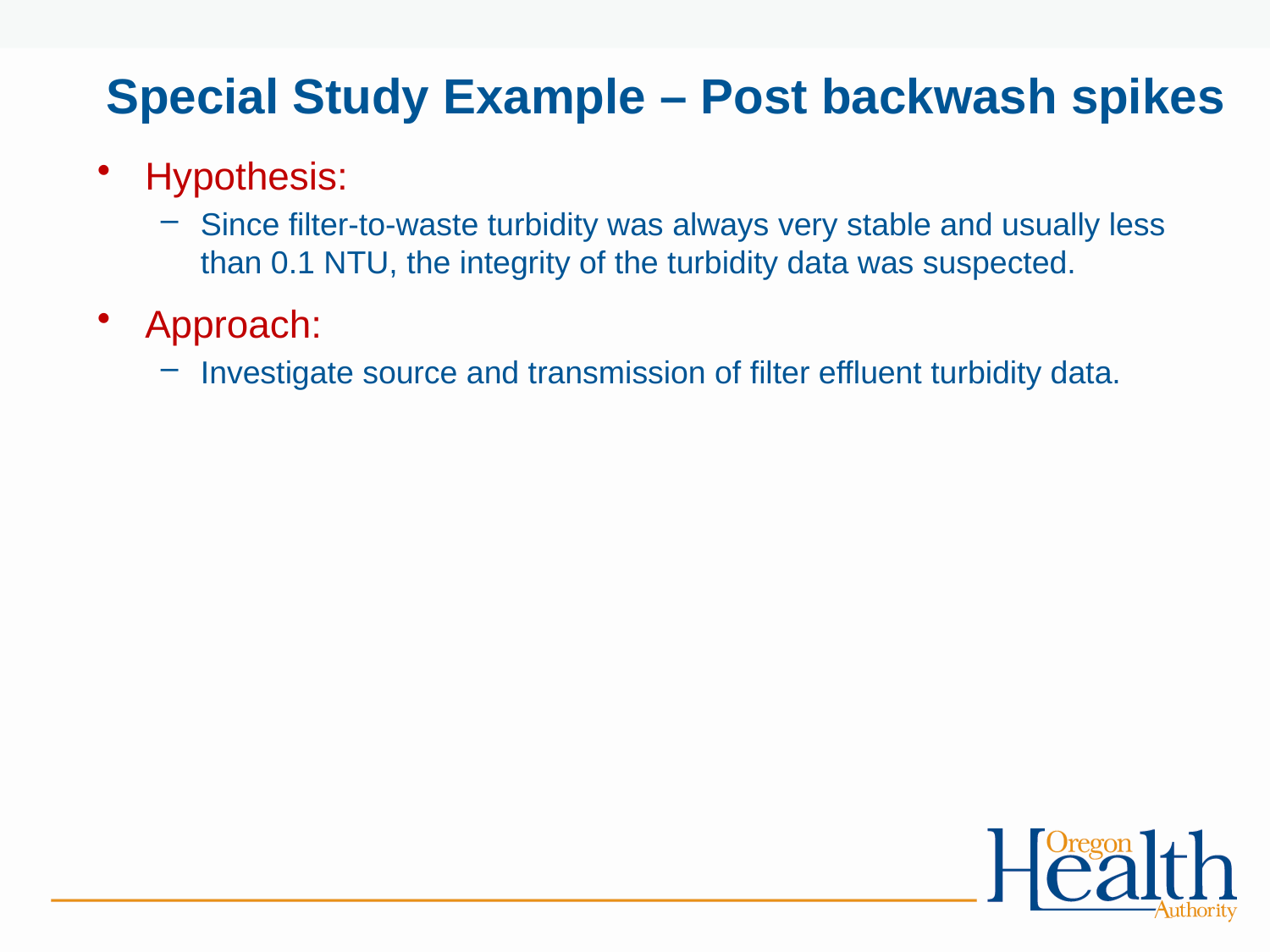

# Special Study Example – Post backwash spikes
Hypothesis:
Since filter-to-waste turbidity was always very stable and usually less than 0.1 NTU, the integrity of the turbidity data was suspected.
Approach:
Investigate source and transmission of filter effluent turbidity data.